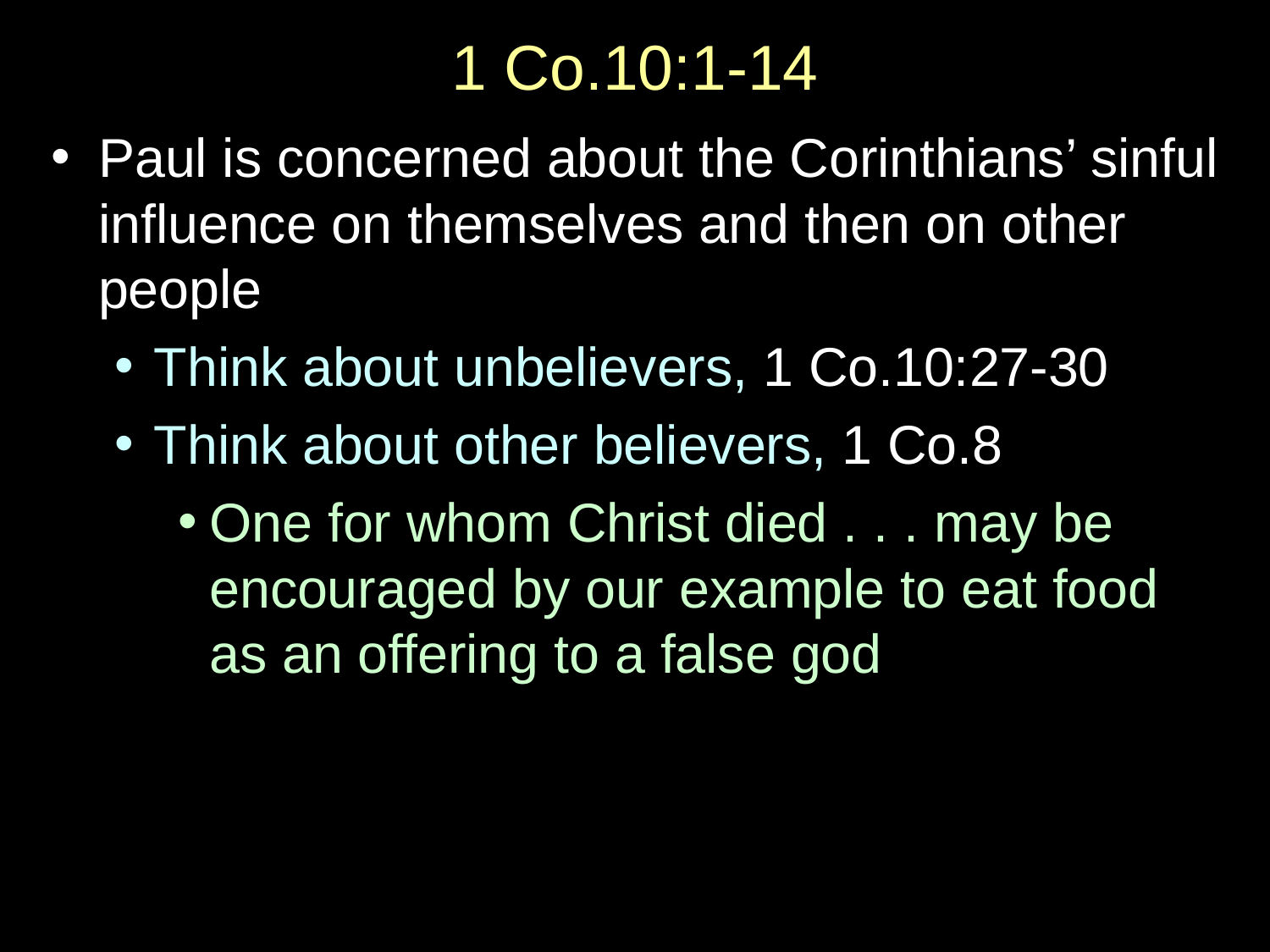

# 1 Co.10:1-14
Paul is concerned about the Corinthians’ sinful influence on themselves and then on other people
Think about unbelievers, 1 Co.10:27-30
Think about other believers, 1 Co.8
One for whom Christ died . . . may be encouraged by our example to eat food as an offering to a false god